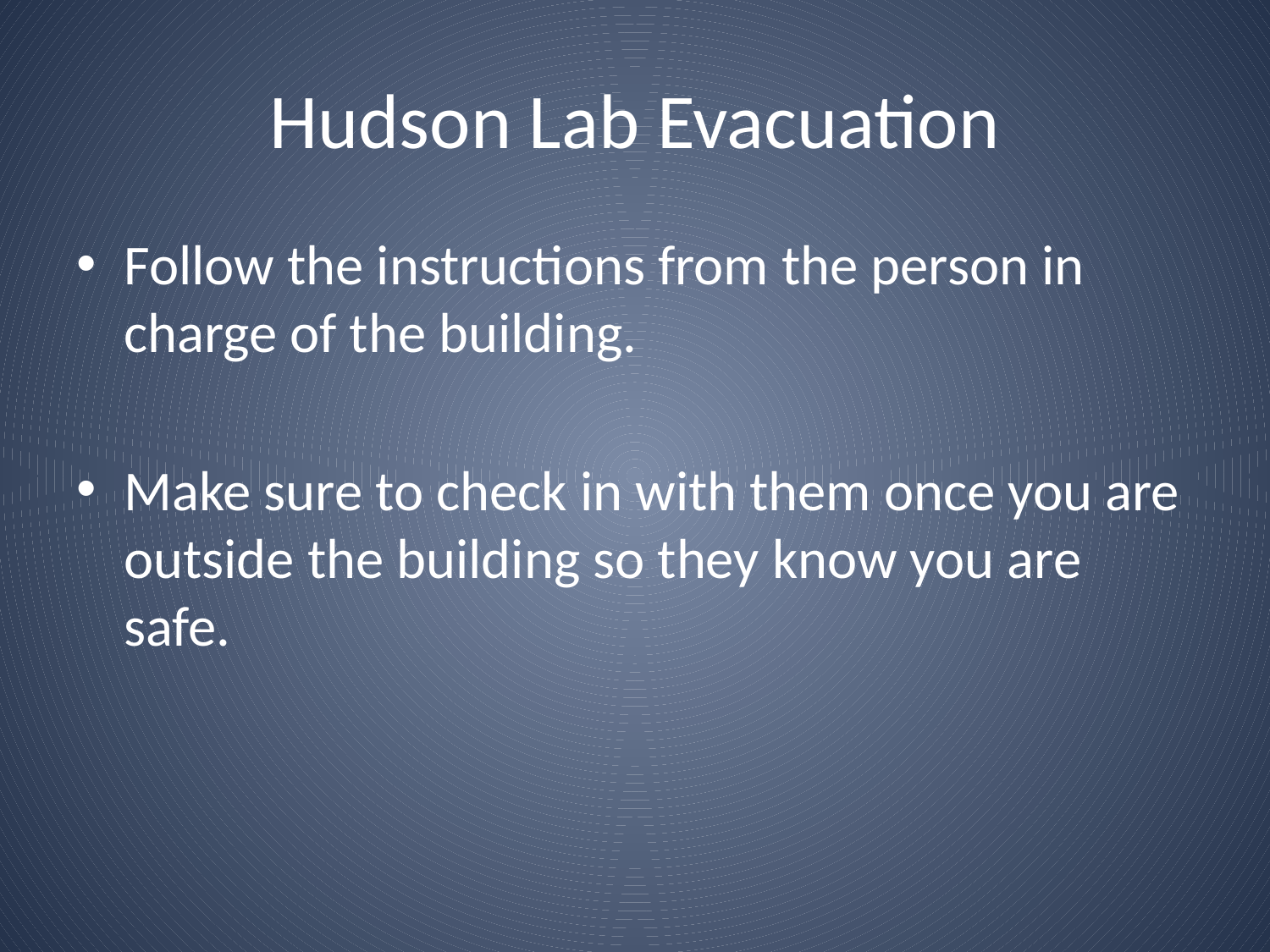

# Hudson Lab Evacuation
Follow the instructions from the person in charge of the building.

Make sure to check in with them once you are outside the building so they know you are safe.